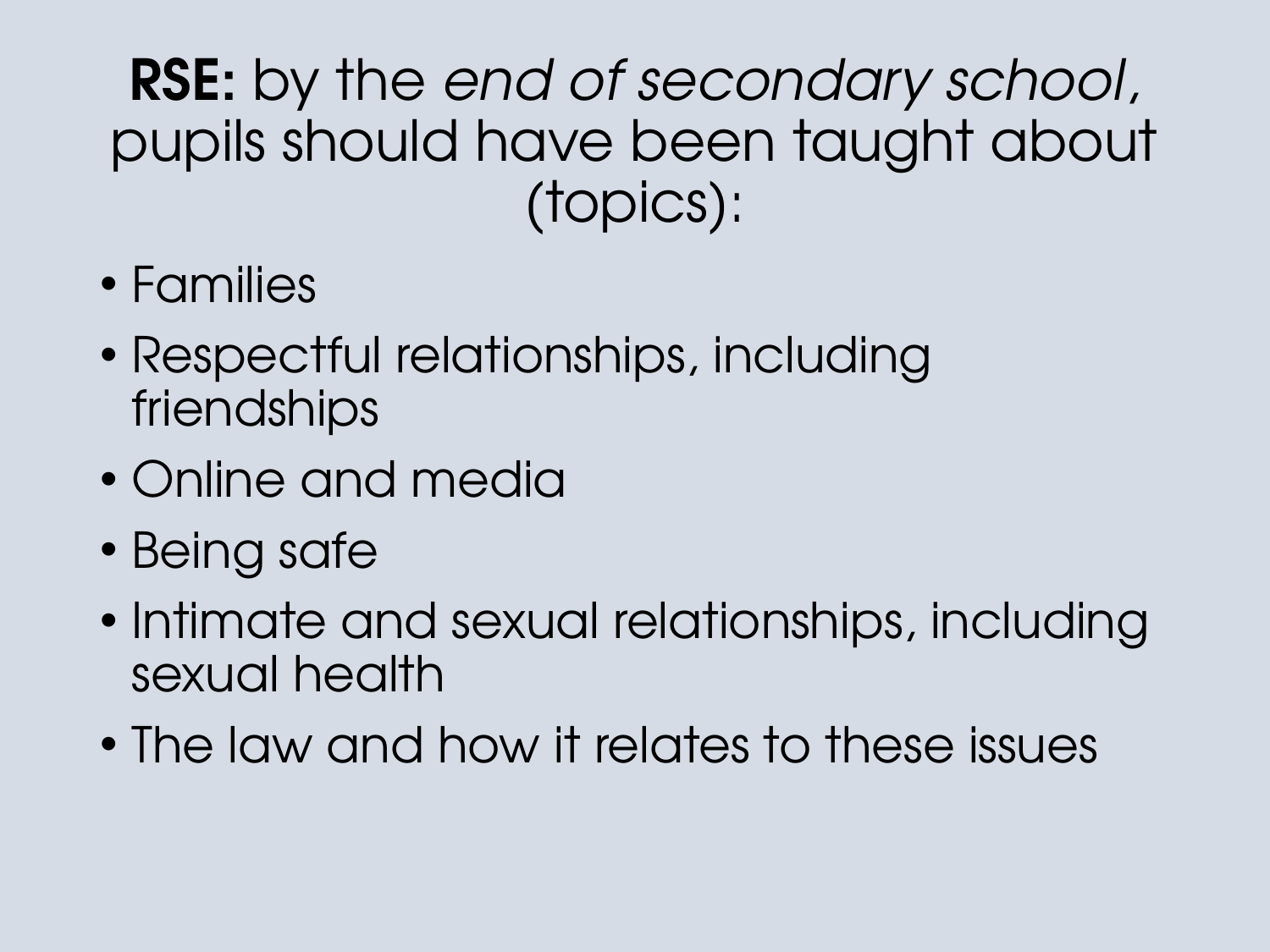

# RSE: by the end of secondary school, pupils should have been taught about (topics):
Families
Respectful relationships, including friendships
Online and media
Being safe
Intimate and sexual relationships, including sexual health
The law and how it relates to these issues